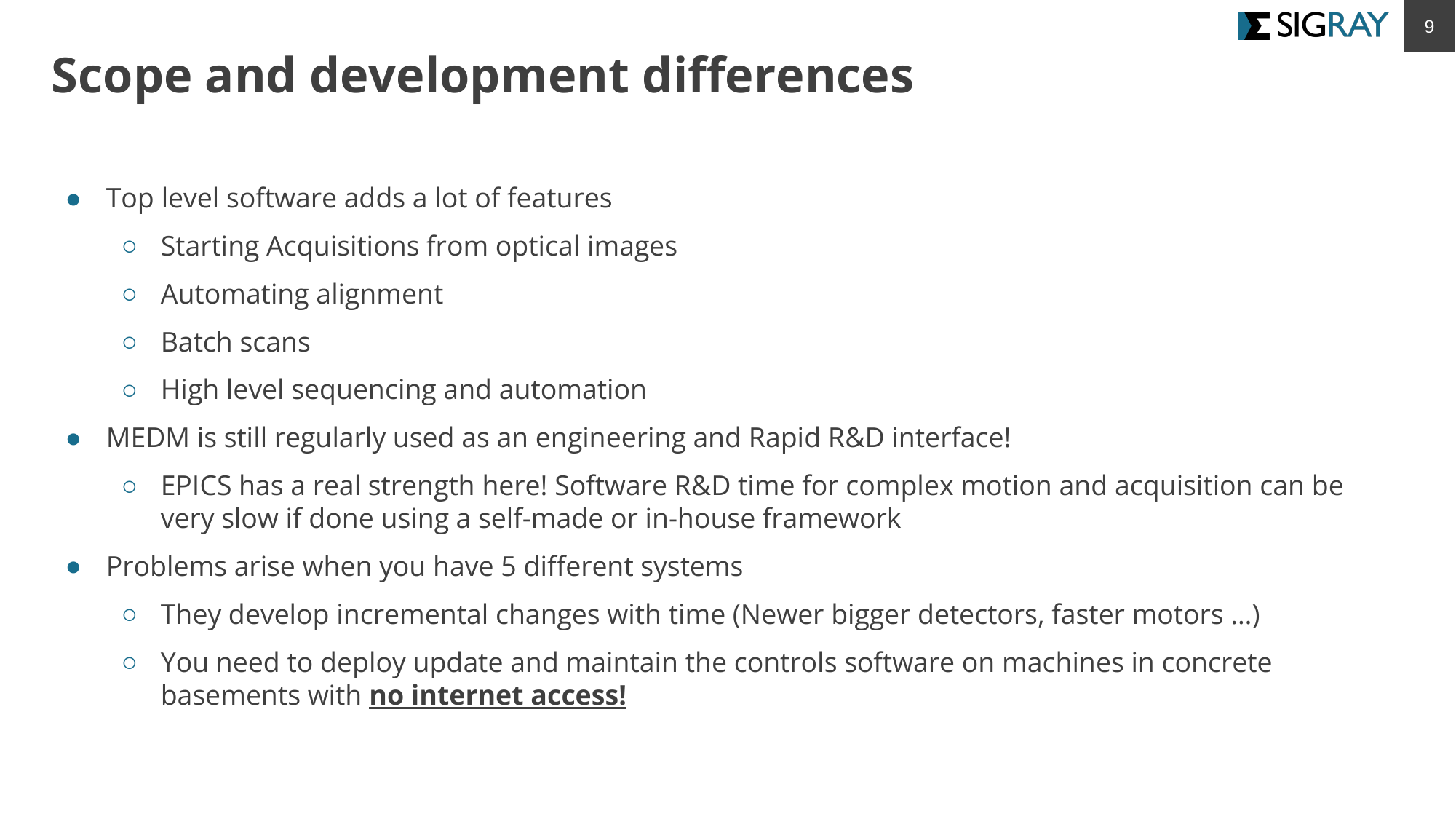

9
# Scope and development differences

Top level software adds a lot of features
Starting Acquisitions from optical images
Automating alignment
Batch scans
High level sequencing and automation
MEDM is still regularly used as an engineering and Rapid R&D interface!
EPICS has a real strength here! Software R&D time for complex motion and acquisition can be very slow if done using a self-made or in-house framework
Problems arise when you have 5 different systems
They develop incremental changes with time (Newer bigger detectors, faster motors …)
You need to deploy update and maintain the controls software on machines in concrete basements with no internet access!